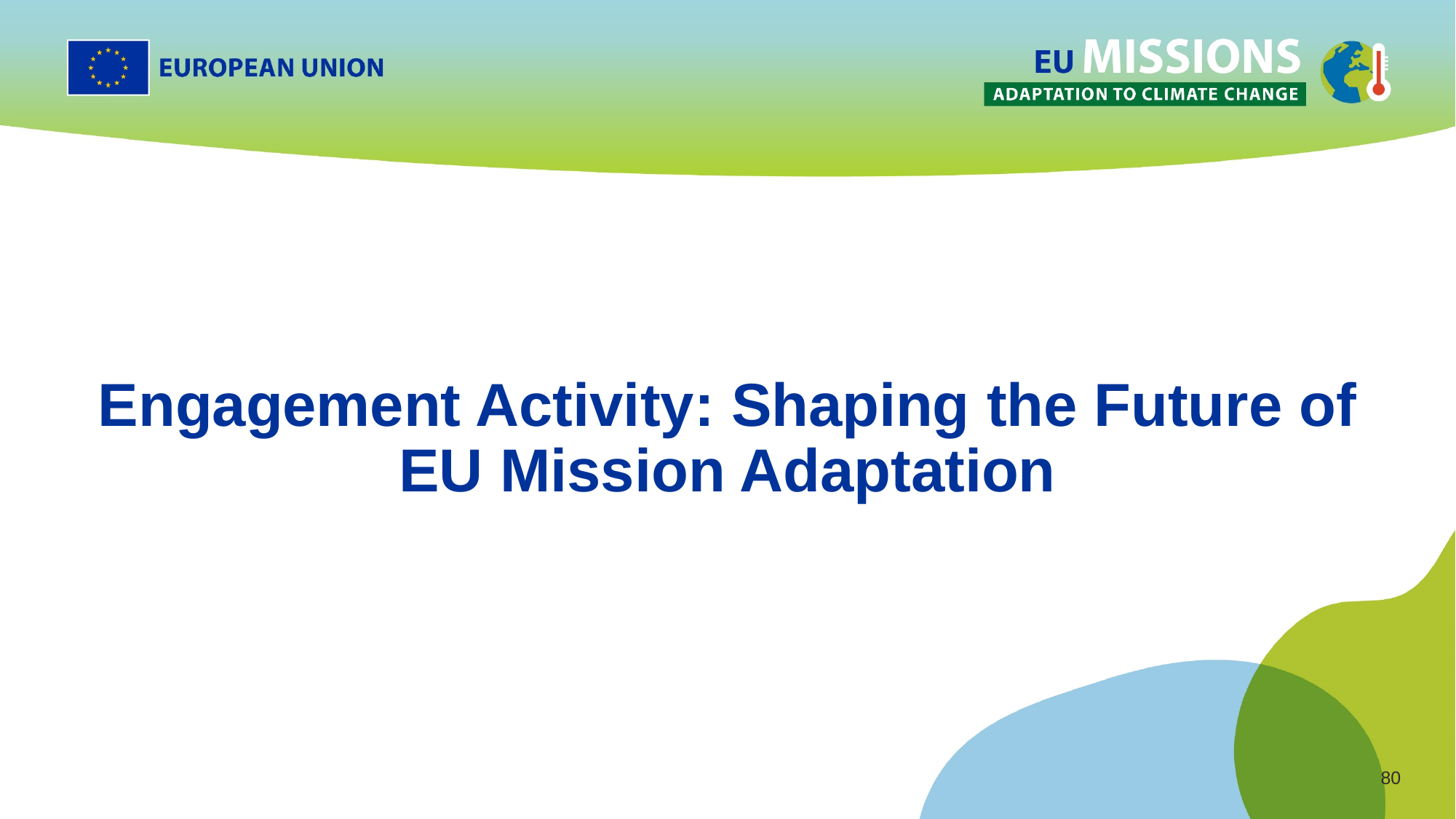

# Engagement Activity: Shaping the Future of EU Mission Adaptation